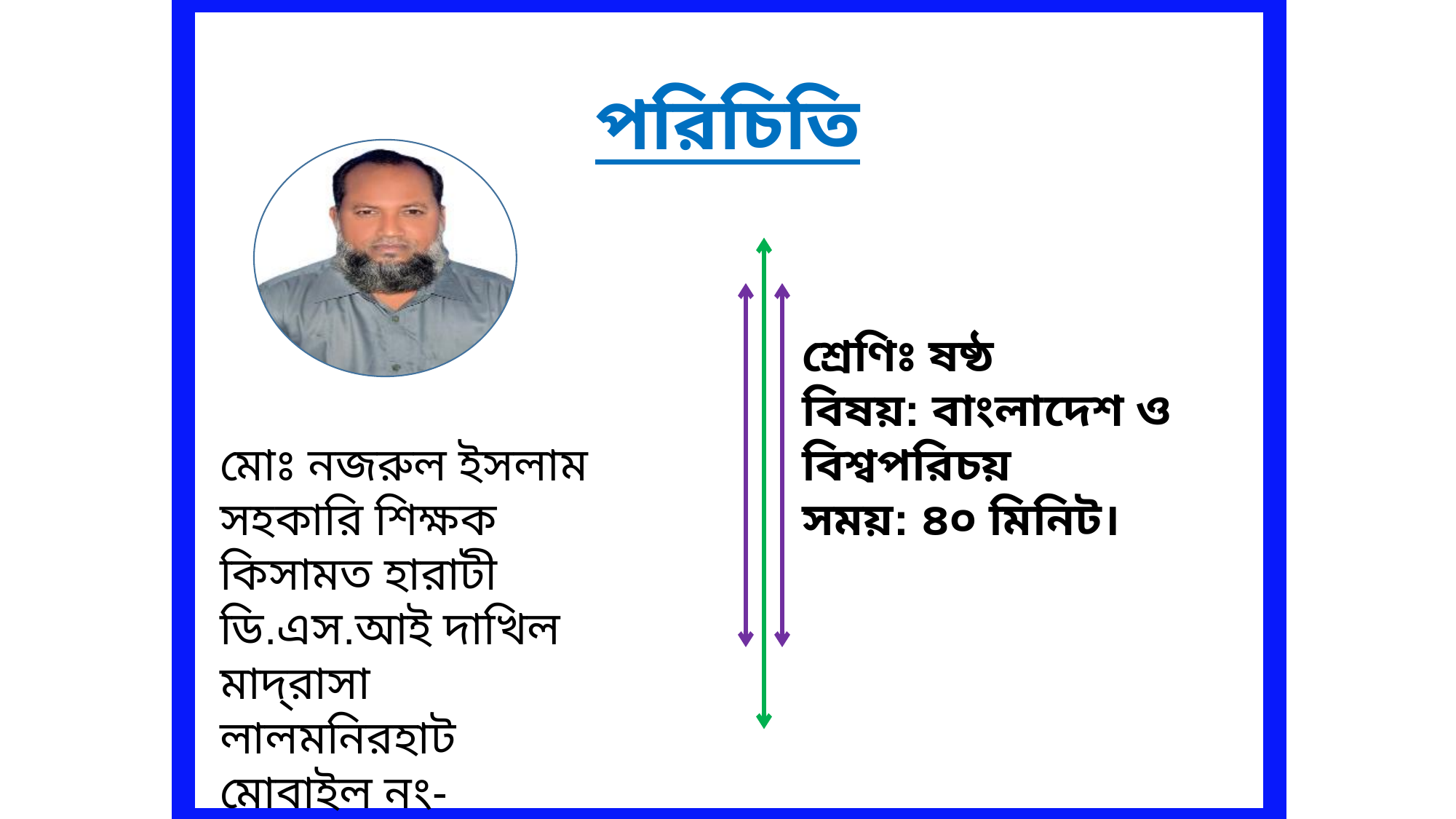

পরিচিতি

শ্রেণিঃ ষষ্ঠ
বিষয়: বাংলাদেশ ও বিশ্বপরিচয়
সময়: ৪০ মিনিট।

মোঃ নজরুল ইসলাম
সহকারি শিক্ষক
কিসামত হারাটী ডি.এস.আই দাখিল মাদ্‌রাসা
লালমনিরহাট
মোবাইল নং-০১৭১৪৫৫৯৬৪১